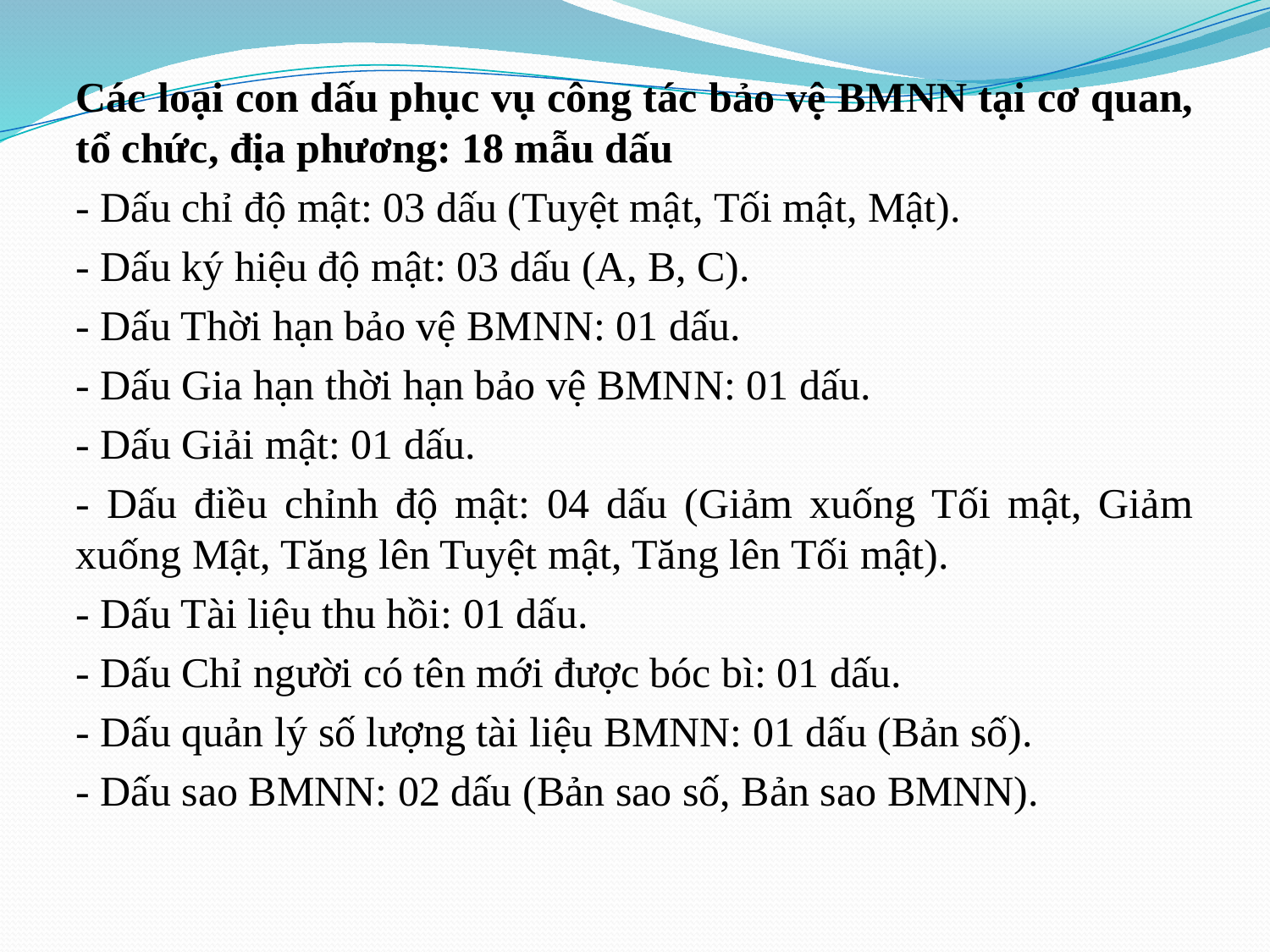

Các loại con dấu phục vụ công tác bảo vệ BMNN tại cơ quan, tổ chức, địa phương: 18 mẫu dấu
- Dấu chỉ độ mật: 03 dấu (Tuyệt mật, Tối mật, Mật).
- Dấu ký hiệu độ mật: 03 dấu (A, B, C).
- Dấu Thời hạn bảo vệ BMNN: 01 dấu.
- Dấu Gia hạn thời hạn bảo vệ BMNN: 01 dấu.
- Dấu Giải mật: 01 dấu.
- Dấu điều chỉnh độ mật: 04 dấu (Giảm xuống Tối mật, Giảm xuống Mật, Tăng lên Tuyệt mật, Tăng lên Tối mật).
- Dấu Tài liệu thu hồi: 01 dấu.
- Dấu Chỉ người có tên mới được bóc bì: 01 dấu.
- Dấu quản lý số lượng tài liệu BMNN: 01 dấu (Bản số).
- Dấu sao BMNN: 02 dấu (Bản sao số, Bản sao BMNN).